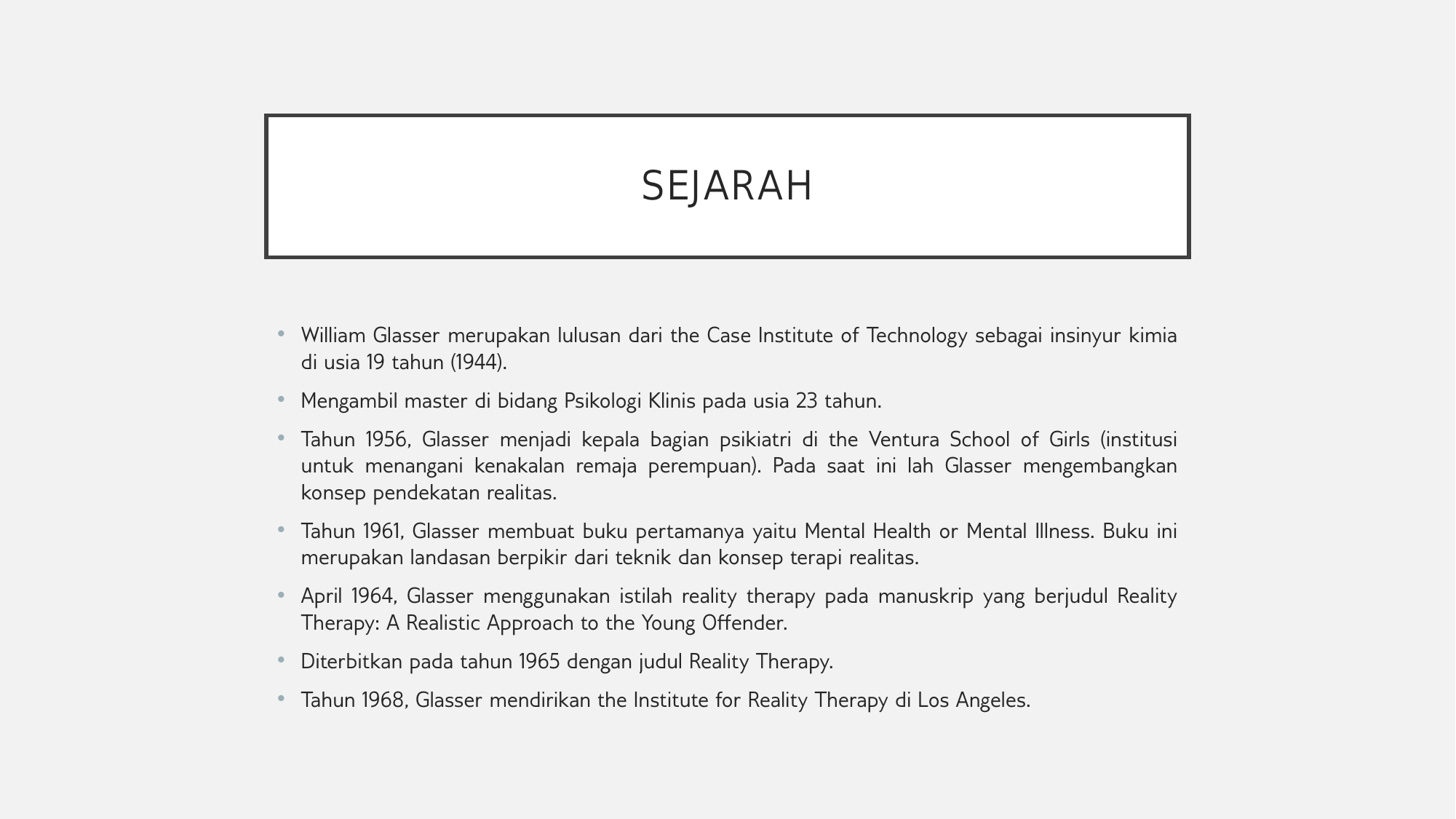

# SEJARAH
William Glasser merupakan lulusan dari the Case Institute of Technology sebagai insinyur kimia di usia 19 tahun (1944).
Mengambil master di bidang Psikologi Klinis pada usia 23 tahun.
Tahun 1956, Glasser menjadi kepala bagian psikiatri di the Ventura School of Girls (institusi untuk menangani kenakalan remaja perempuan). Pada saat ini lah Glasser mengembangkan konsep pendekatan realitas.
Tahun 1961, Glasser membuat buku pertamanya yaitu Mental Health or Mental Illness. Buku ini merupakan landasan berpikir dari teknik dan konsep terapi realitas.
April 1964, Glasser menggunakan istilah reality therapy pada manuskrip yang berjudul Reality Therapy: A Realistic Approach to the Young Offender.
Diterbitkan pada tahun 1965 dengan judul Reality Therapy.
Tahun 1968, Glasser mendirikan the Institute for Reality Therapy di Los Angeles.